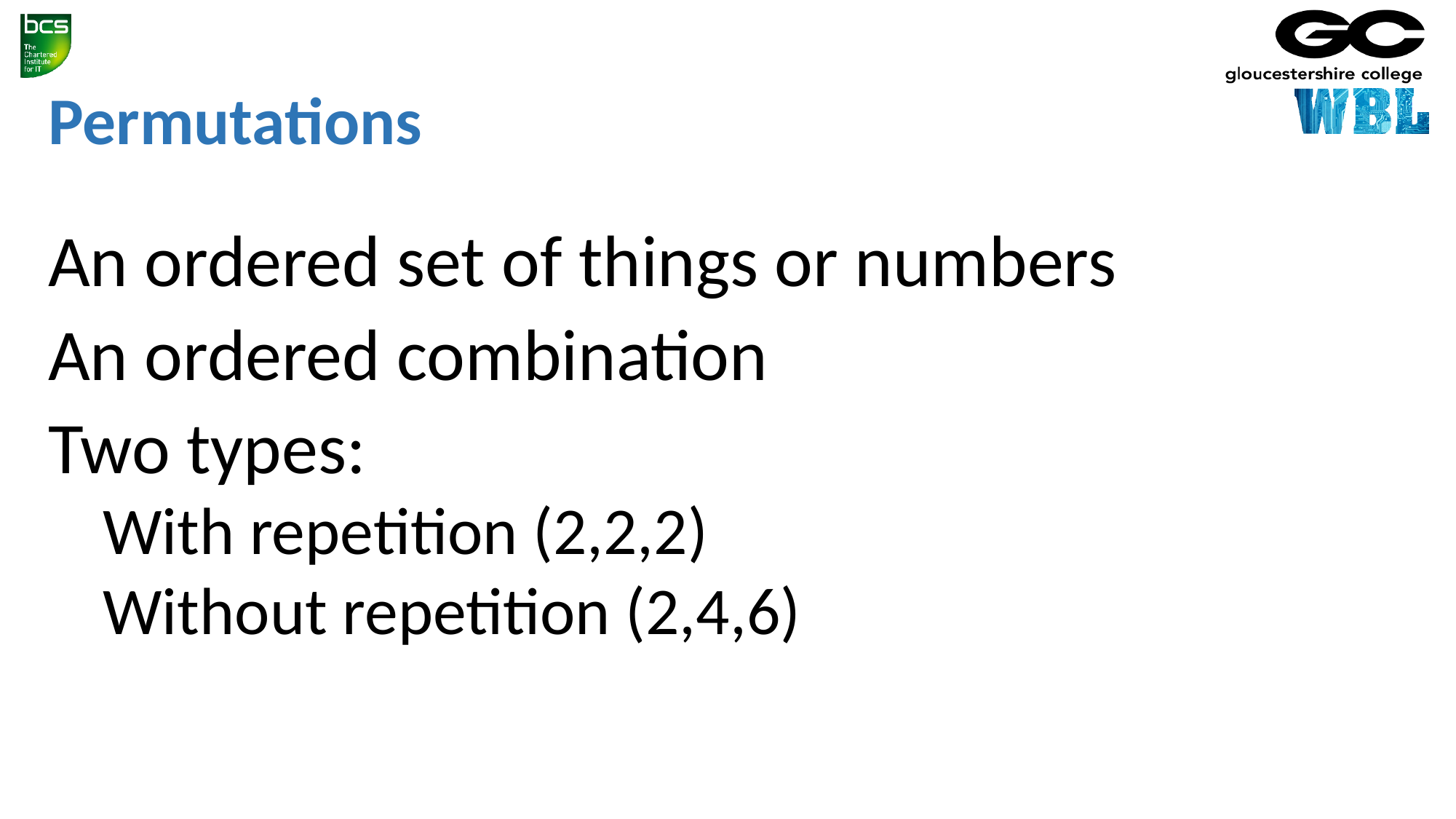

# Permutations
An ordered set of things or numbers
An ordered combination
Two types:
With repetition (2,2,2)
Without repetition (2,4,6)